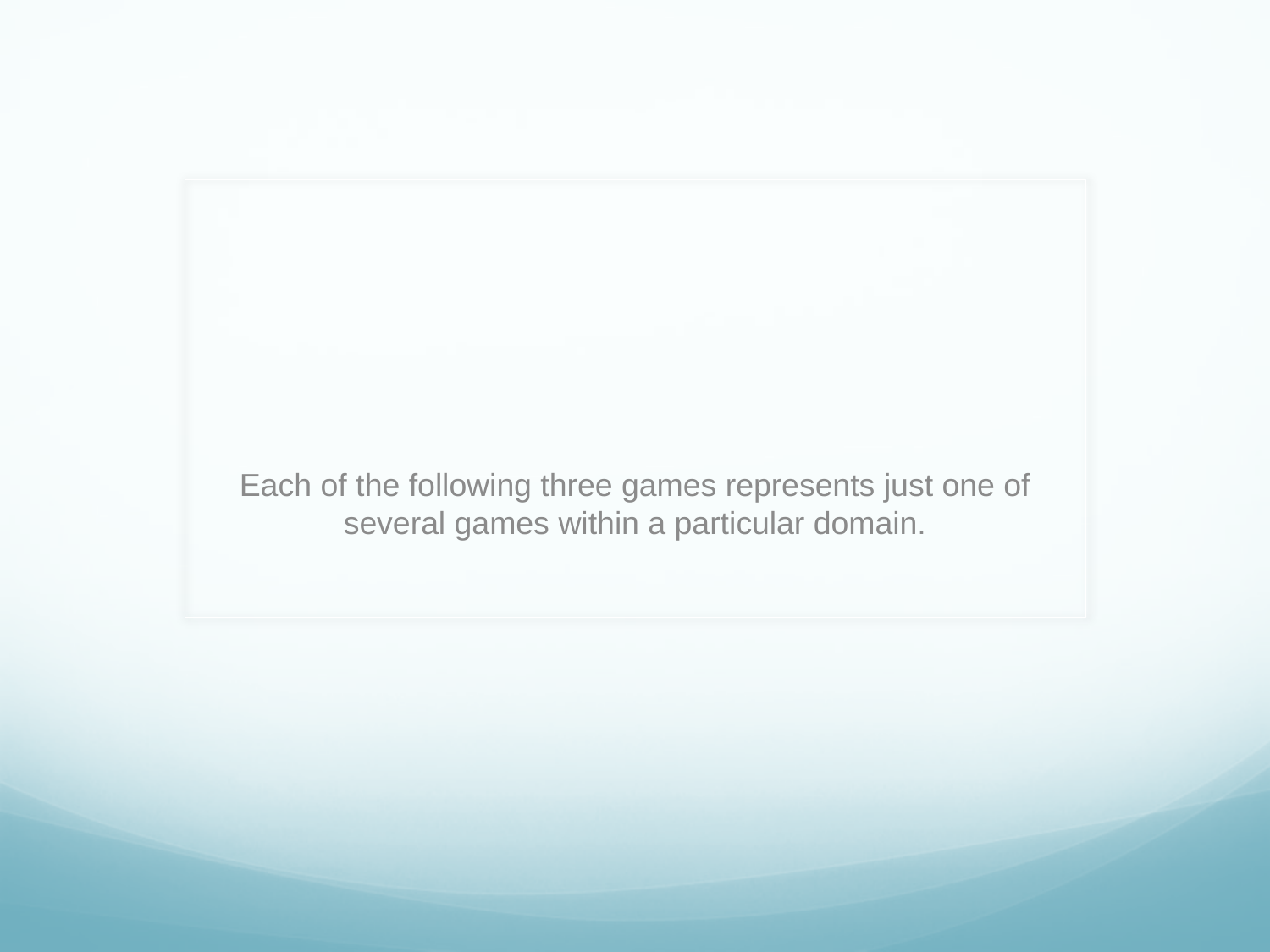

#
Each of the following three games represents just one of several games within a particular domain.